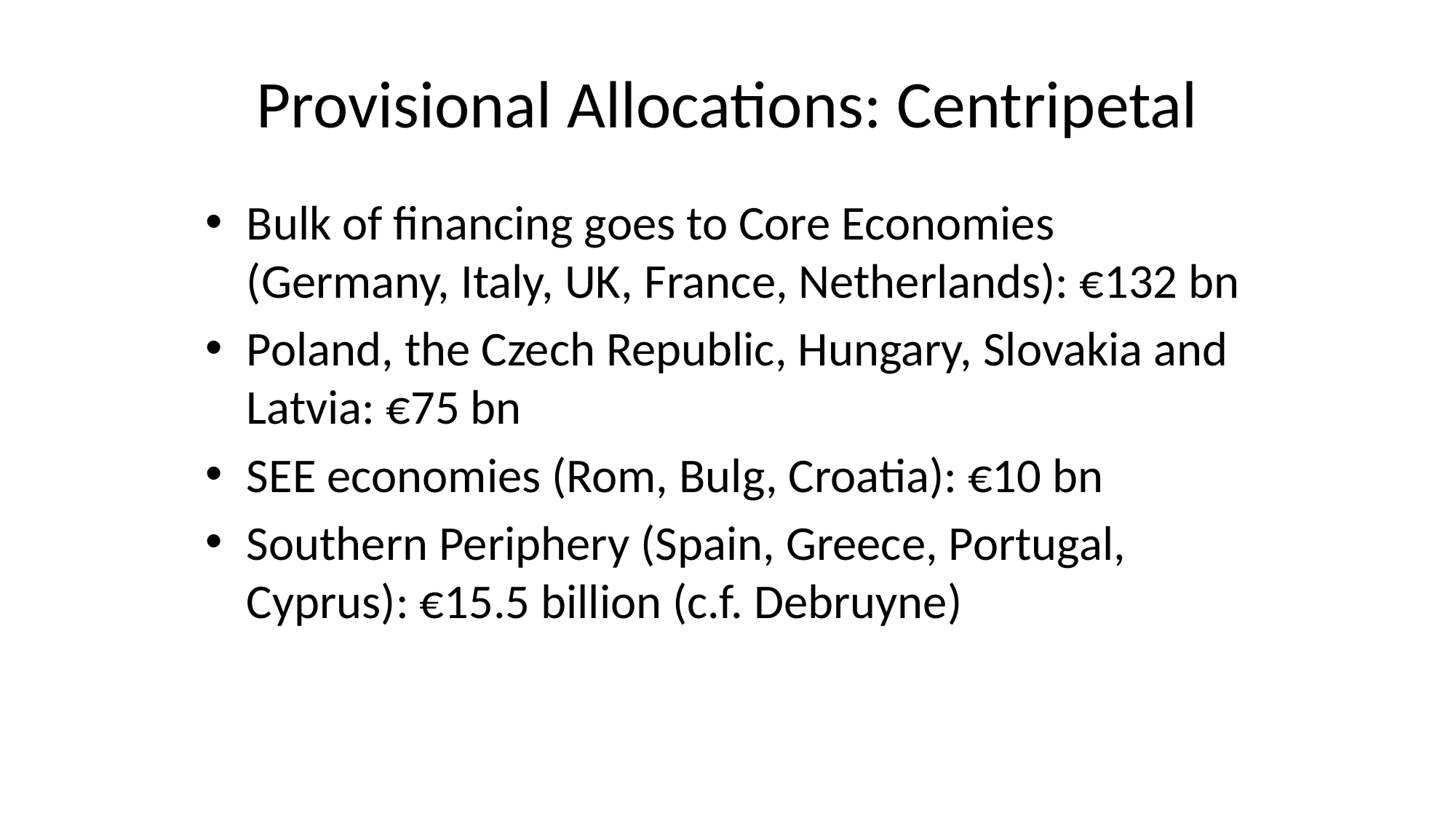

# Provisional Allocations: Centripetal
Bulk of financing goes to Core Economies (Germany, Italy, UK, France, Netherlands): €132 bn
Poland, the Czech Republic, Hungary, Slovakia and Latvia: €75 bn
SEE economies (Rom, Bulg, Croatia): €10 bn
Southern Periphery (Spain, Greece, Portugal, Cyprus): €15.5 billion (c.f. Debruyne)